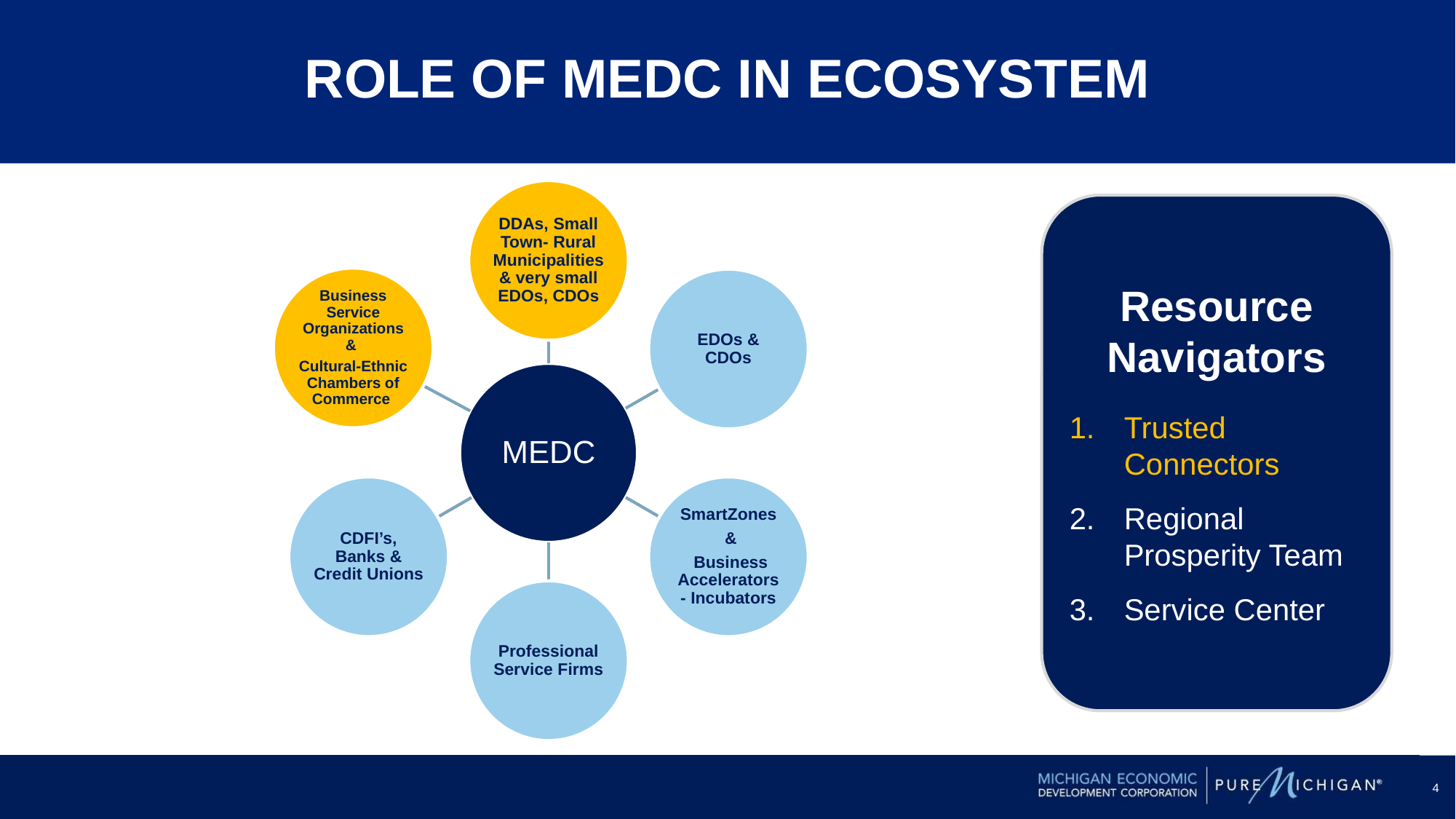

# ROLE OF MEDC IN ECOSYSTEM
MEDC

Business Service Organizations &
Cultural-Ethnic Chambers of Commerce

EDOs & CDOs

SmartZones
 &
 Business Accelerators - Incubators

Professional Service Firms

CDFI’s, Banks & Credit Unions

DDAs, Small Town- Rural Municipalities & very small EDOs, CDOs
Resource Navigators
Trusted Connectors
Regional Prosperity Team
Service Center